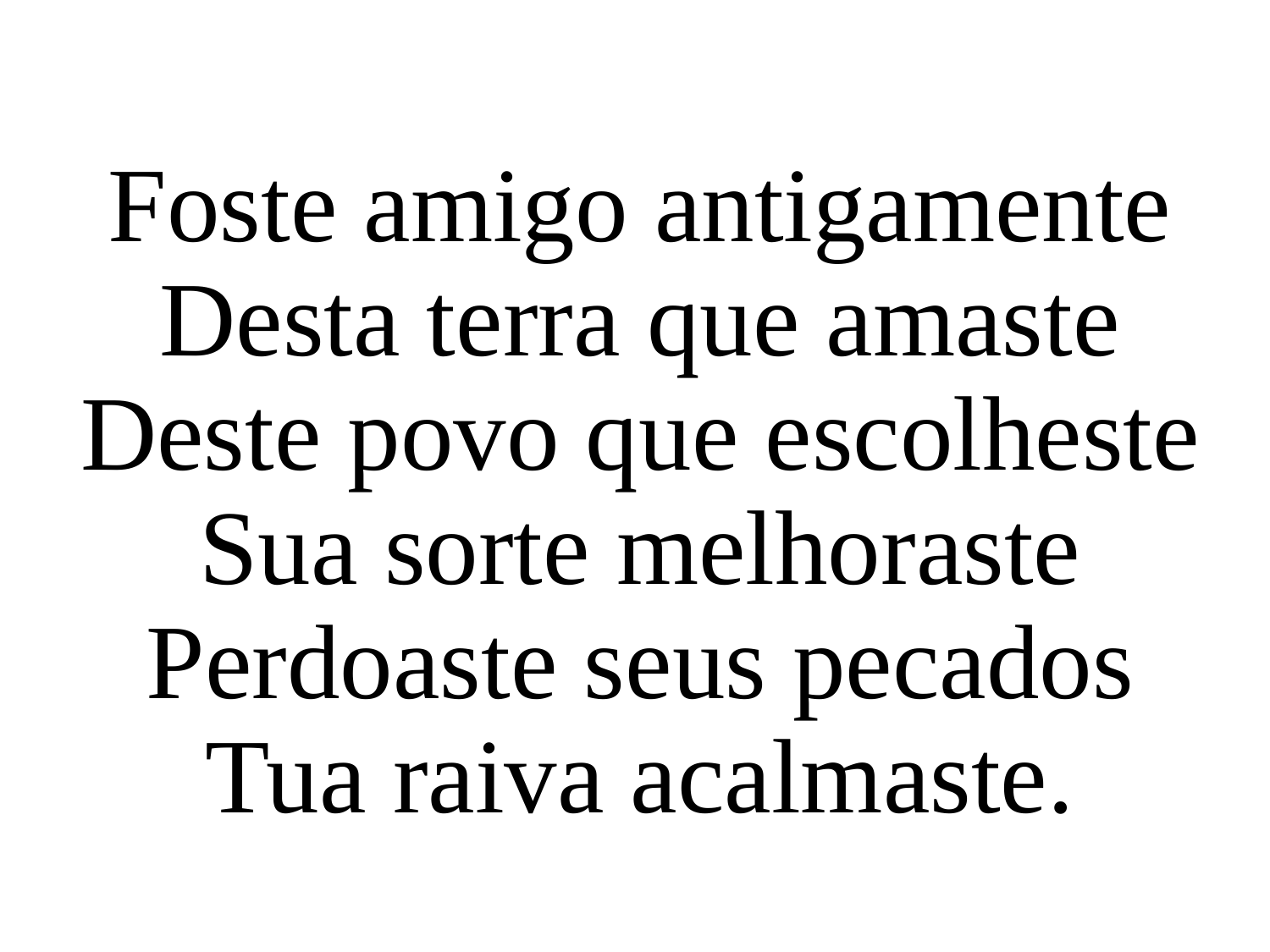

Foste amigo antigamente
Desta terra que amaste
Deste povo que escolheste
Sua sorte melhoraste
Perdoaste seus pecados
Tua raiva acalmaste.